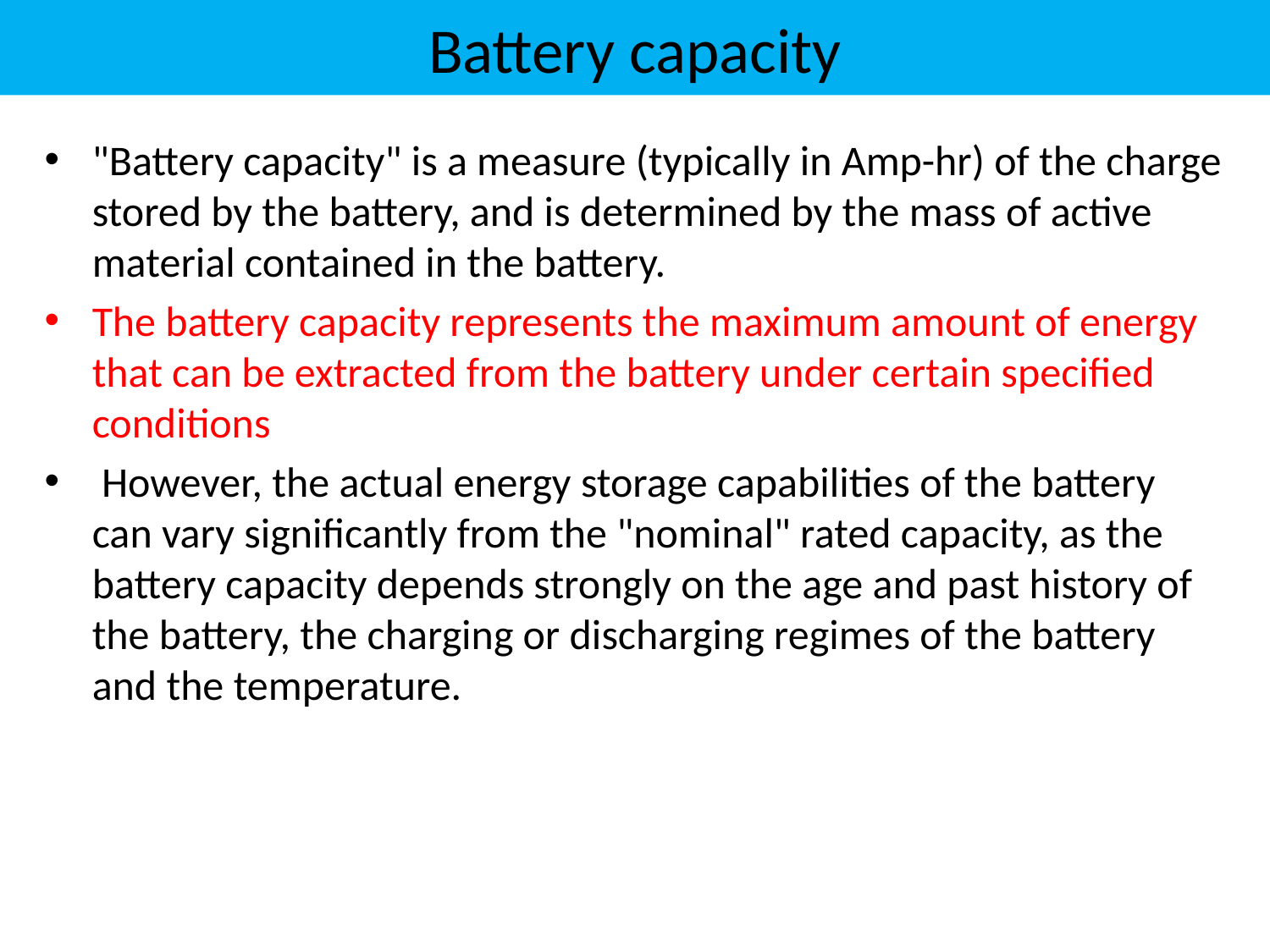

# Battery capacity
"Battery capacity" is a measure (typically in Amp-hr) of the charge stored by the battery, and is determined by the mass of active material contained in the battery.
The battery capacity represents the maximum amount of energy that can be extracted from the battery under certain specified conditions
 However, the actual energy storage capabilities of the battery can vary significantly from the "nominal" rated capacity, as the battery capacity depends strongly on the age and past history of the battery, the charging or discharging regimes of the battery and the temperature.